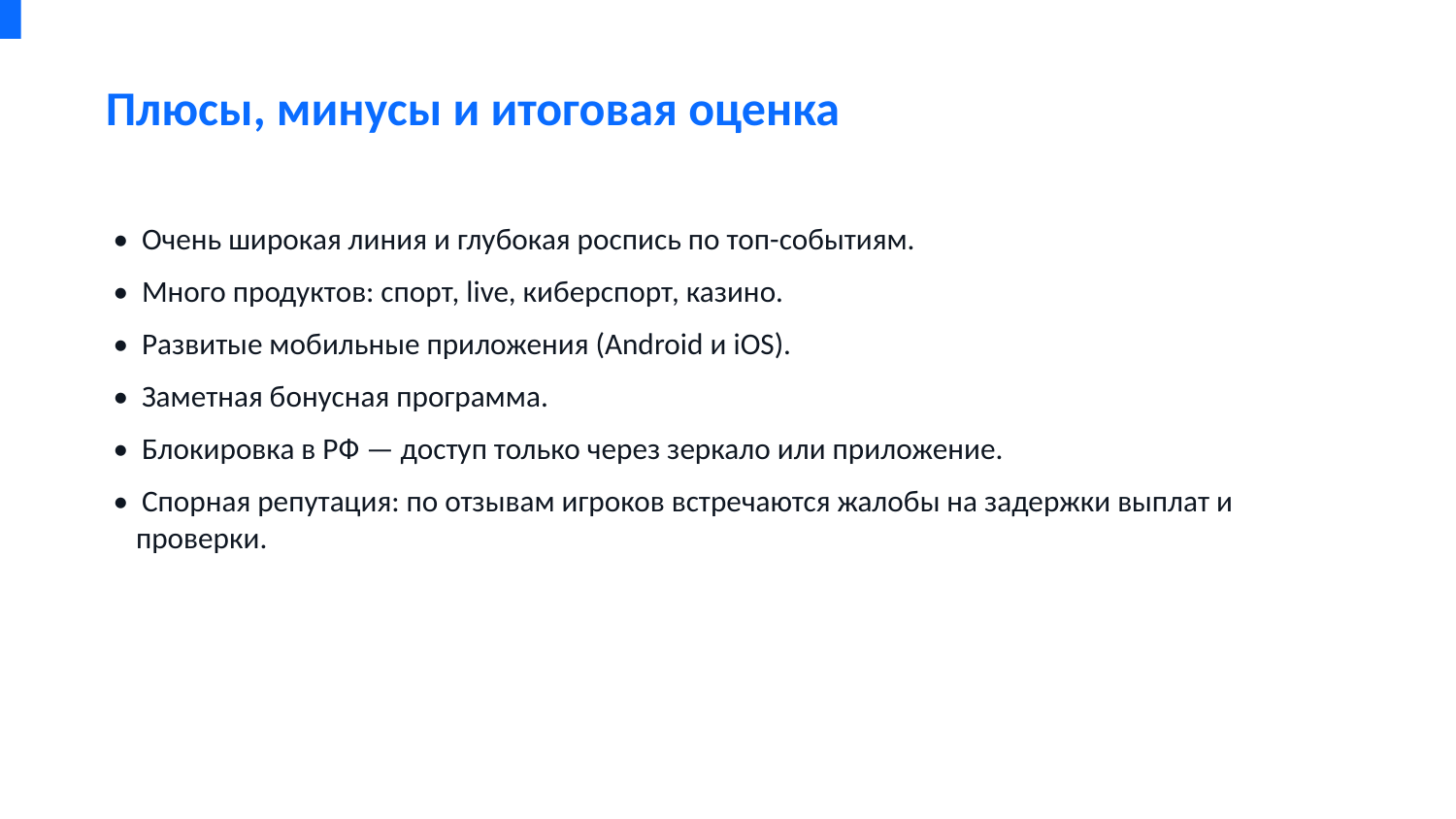

Плюсы, минусы и итоговая оценка
•  Очень широкая линия и глубокая роспись по топ-событиям.
•  Много продуктов: спорт, live, киберспорт, казино.
•  Развитые мобильные приложения (Android и iOS).
•  Заметная бонусная программа.
•  Блокировка в РФ — доступ только через зеркало или приложение.
•  Спорная репутация: по отзывам игроков встречаются жалобы на задержки выплат и проверки.